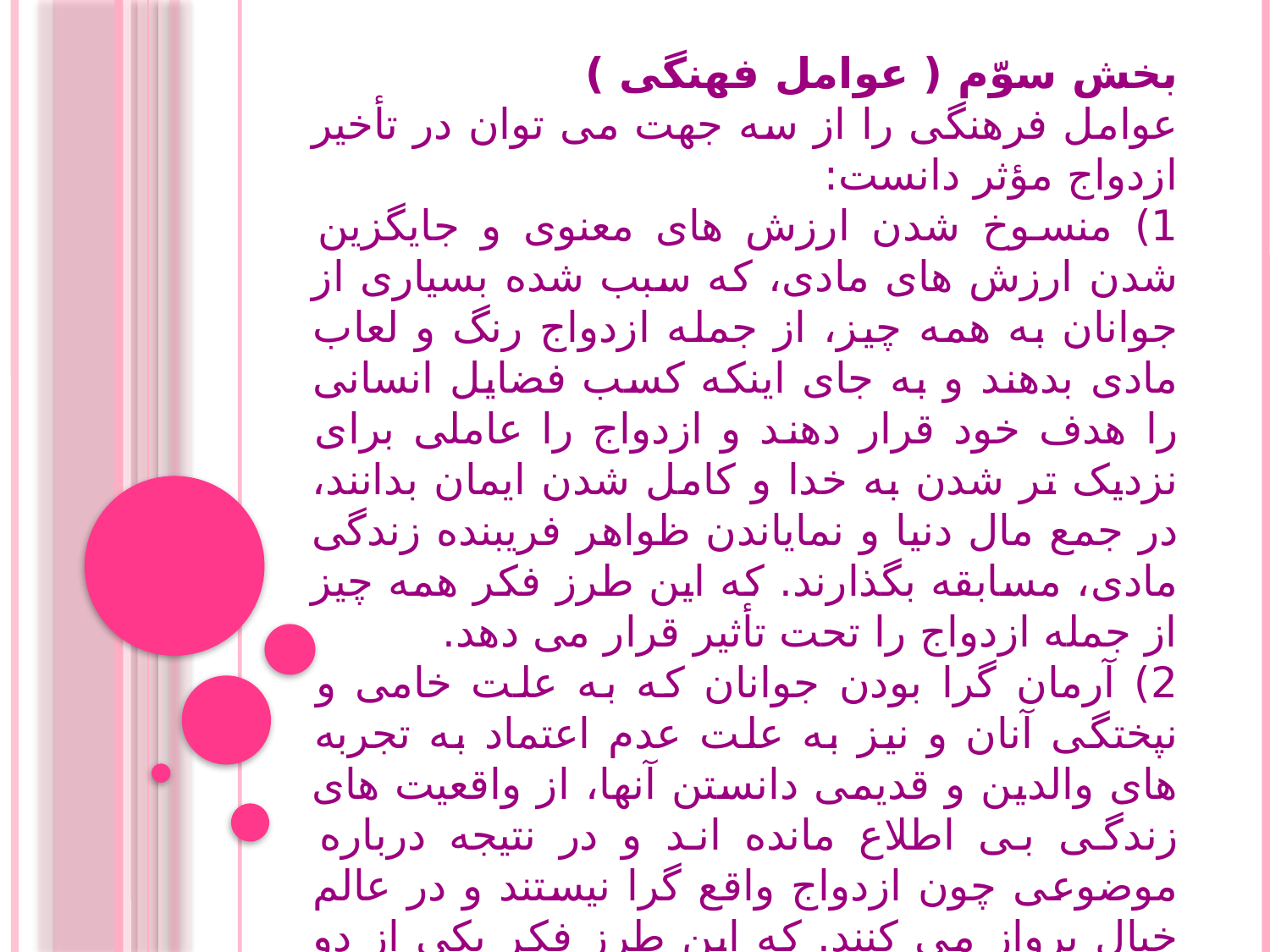

بخش سوّم ( عوامل فهنگی )
عوامل فرهنگی را از سه جهت می توان در تأخیر ازدواج مؤثر دانست:
1) منسوخ شدن ارزش های معنوی و جایگزین شدن ارزش های مادی، که سبب شده بسیاری از جوانان به همه چیز، از جمله ازدواج رنگ و لعاب مادی بدهند و به جای اینکه کسب فضایل انسانی را هدف خود قرار دهند و ازدواج را عاملی برای نزدیک تر شدن به خدا و کامل شدن ایمان بدانند، در جمع مال دنیا و نمایاندن ظواهر فریبنده زندگی مادی، مسابقه بگذارند. که این طرز فکر همه چیز از جمله ازدواج را تحت تأثیر قرار می دهد.
2) آرمان گرا بودن جوانان که به علت خامی و نپختگی آنان و نیز به علت عدم اعتماد به تجربه های والدین و قدیمی دانستن آنها، از واقعیت های زندگی بی اطلاع مانده اند و در نتیجه درباره موضوعی چون ازدواج واقع گرا نیستند و در عالم خیال پرواز می کنند. که این طرز فکر یکی از دو پیامد منفی زیر را بدنبال دارد: یا ازدواج نمی کنند و منتظر همسری آرمانی هستند و یا ازدواجشان مبتنی بر احساسات است که نتیجه آن شکست و سرخورده شدن از ازدواج است.